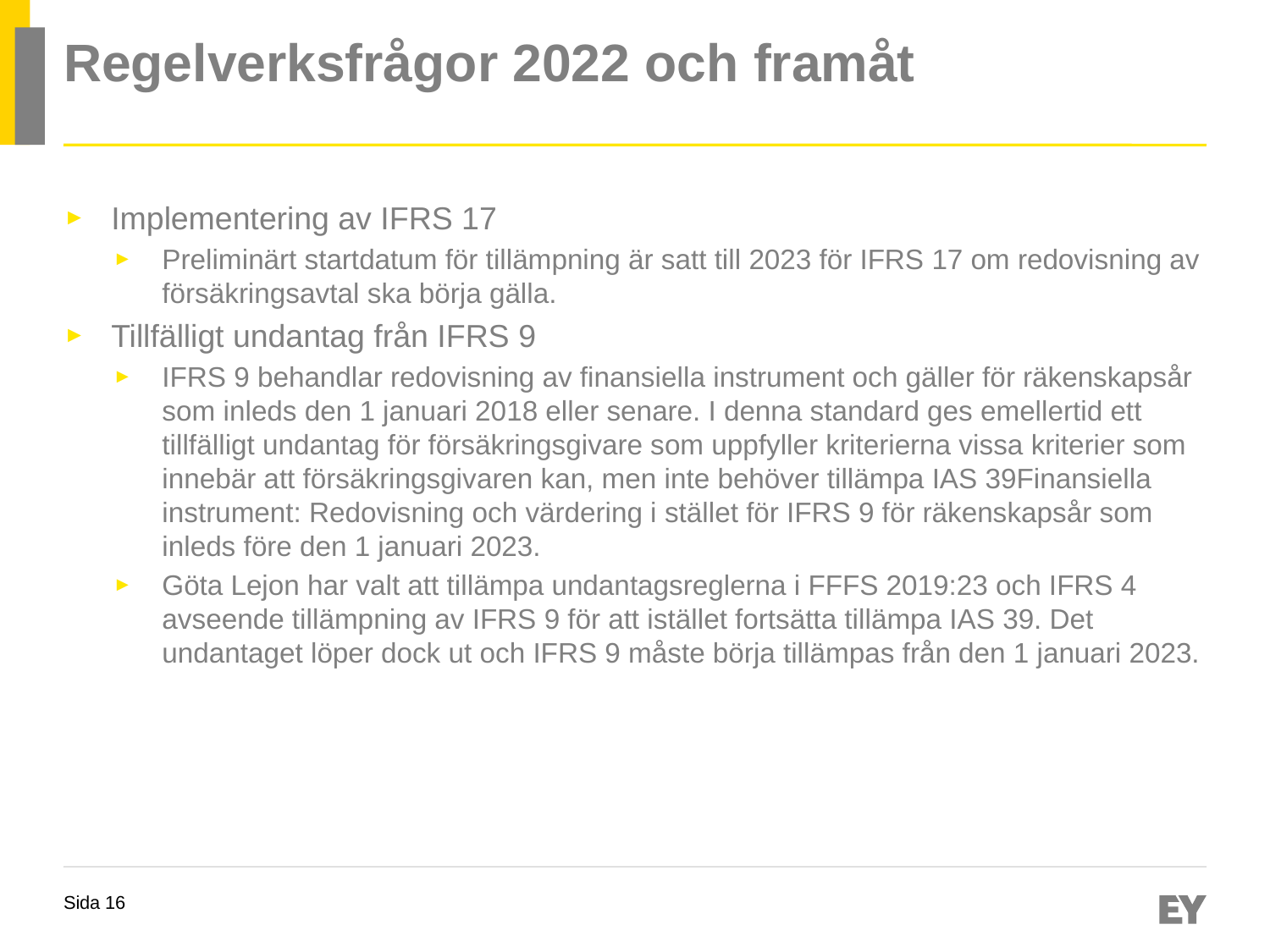

Riktlinjer och tips
Sidan ger en överblick över tidigare kommunicerade iakttagelser, status  samt eventuella kommentarer.
Tabell: Lägga till/ta bort rad
För att lägga till rad, ställ musmarkören på intilliggande rad och högerklicka. Välj därefter ”Insert row above” eller ”Insert row below” för att lägga till rad över eller under befintlig rad.
För att ta bort rad, ställ musmarkören i den rad som skall raderas och högerklicka. Välj därefter ”Delete rows”.
Tabell: Ändra statusbedömning
För att ändra färgkodning på en statusbedömning, ställ muspekaren i cellen och ändra cellens färgfyllning i menyn ”Shape Fill” under fliken ”Table Tools - Design” i menyraden.
För celler med grön och röd statusbedömning används vit textfyllning. För gul statusbedömning används svart textfyllning.
Format (sida):
Rubrik: EYInterstate, 30p (fet), grå
Underrubrik: EYInterstate, 24p, grå
Ingress: EYInterstate Light, 11p (fet), svart
Format (tabell):
Område: EYInterstate, 10 p (fet), svart
Övriga kolumner: EYInterstate Light, 10p, svart
# Regelverksfrågor 2022 och framåt
Implementering av IFRS 17
Preliminärt startdatum för tillämpning är satt till 2023 för IFRS 17 om redovisning av försäkringsavtal ska börja gälla.
Tillfälligt undantag från IFRS 9
IFRS 9 behandlar redovisning av finansiella instrument och gäller för räkenskapsår som inleds den 1 januari 2018 eller senare. I denna standard ges emellertid ett tillfälligt undantag för försäkringsgivare som uppfyller kriterierna vissa kriterier som innebär att försäkringsgivaren kan, men inte behöver tillämpa IAS 39Finansiella instrument: Redovisning och värdering i stället för IFRS 9 för räkenskapsår som inleds före den 1 januari 2023.
Göta Lejon har valt att tillämpa undantagsreglerna i FFFS 2019:23 och IFRS 4 avseende tillämpning av IFRS 9 för att istället fortsätta tillämpa IAS 39. Det undantaget löper dock ut och IFRS 9 måste börja tillämpas från den 1 januari 2023.